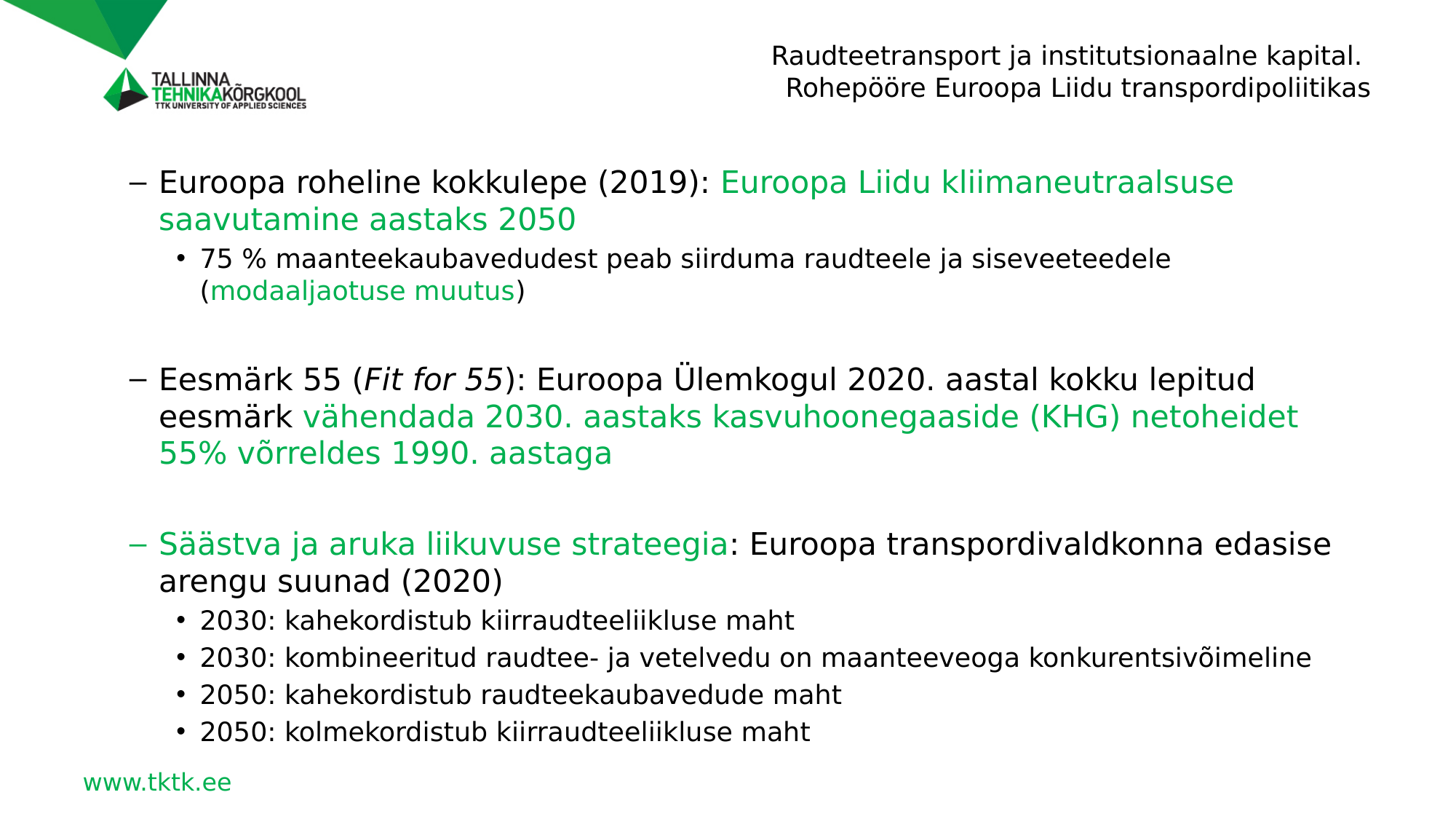

# Raudteetransport ja institutsionaalne kapital. Rohepööre Euroopa Liidu transpordipoliitikas
Euroopa roheline kokkulepe (2019): Euroopa Liidu kliimaneutraalsuse saavutamine aastaks 2050
75 % maanteekaubavedudest peab siirduma raudteele ja siseveeteedele (modaaljaotuse muutus)

Eesmärk 55 (Fit for 55): Euroopa Ülemkogul 2020. aastal kokku lepitud eesmärk vähendada 2030. aastaks kasvuhoonegaaside (KHG) netoheidet 55% võrreldes 1990. aastaga

Säästva ja aruka liikuvuse strateegia: Euroopa transpordivaldkonna edasise arengu suunad (2020)
2030: kahekordistub kiirraudteeliikluse maht
2030: kombineeritud raudtee- ja vetelvedu on maanteeveoga konkurentsivõimeline
2050: kahekordistub raudteekaubavedude maht
2050: kolmekordistub kiirraudteeliikluse maht

www.tktk.ee